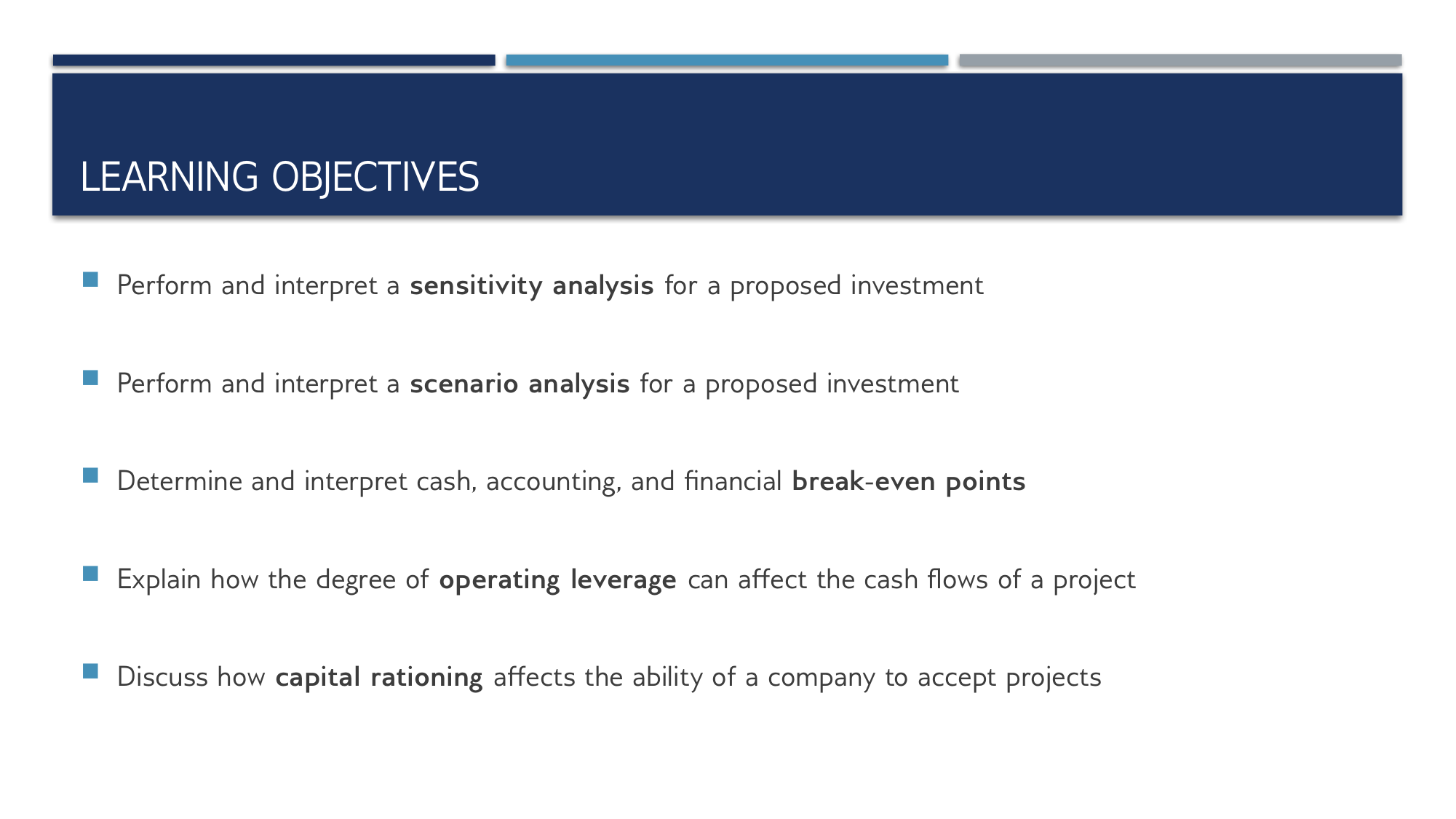

# Learning objectives
Perform and interpret a sensitivity analysis for a proposed investment

Perform and interpret a scenario analysis for a proposed investment

Determine and interpret cash, accounting, and financial break-even points

Explain how the degree of operating leverage can affect the cash flows of a project

Discuss how capital rationing affects the ability of a company to accept projects